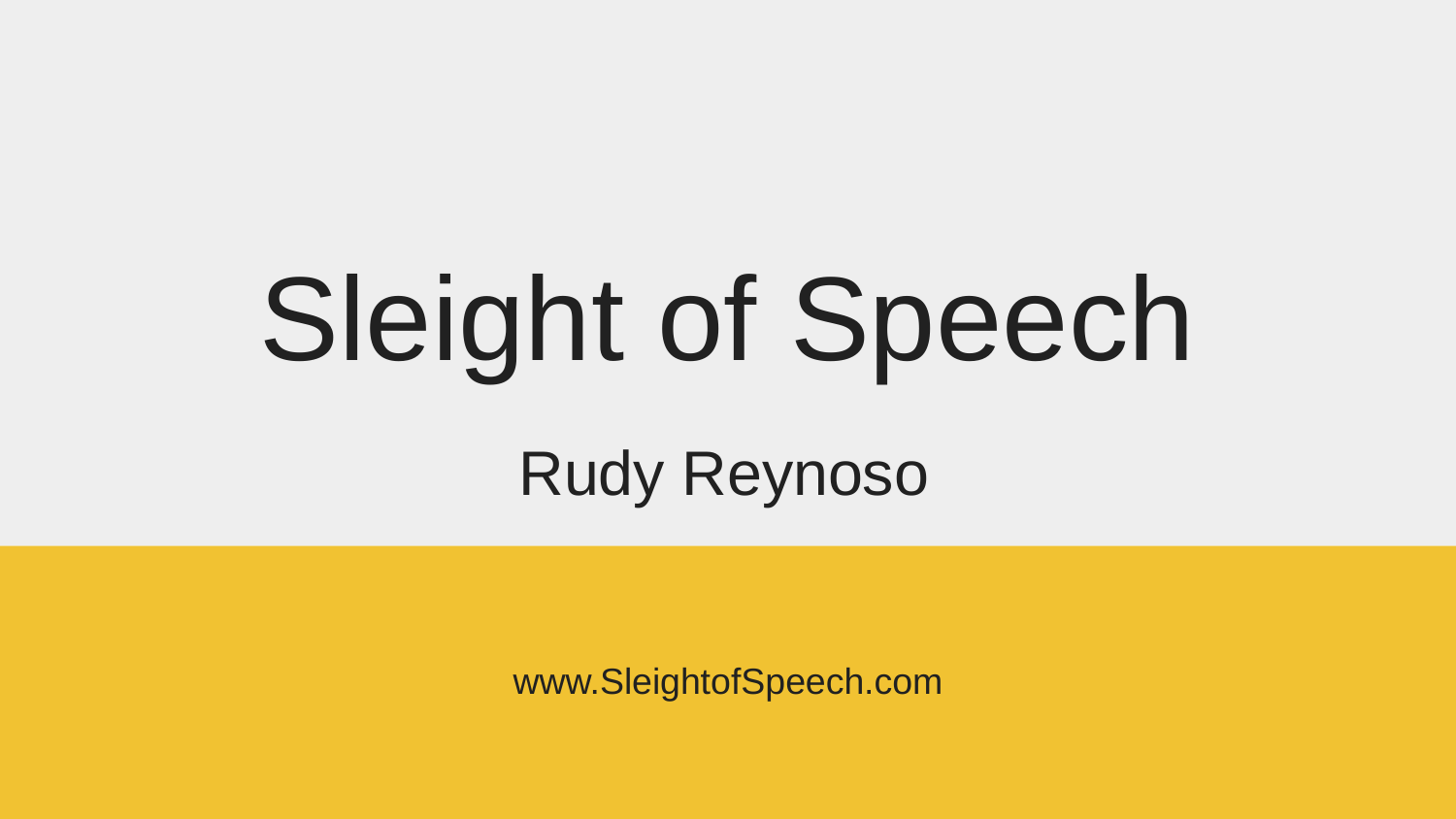

# Sleight of Speech
Rudy Reynoso
www.SleightofSpeech.com